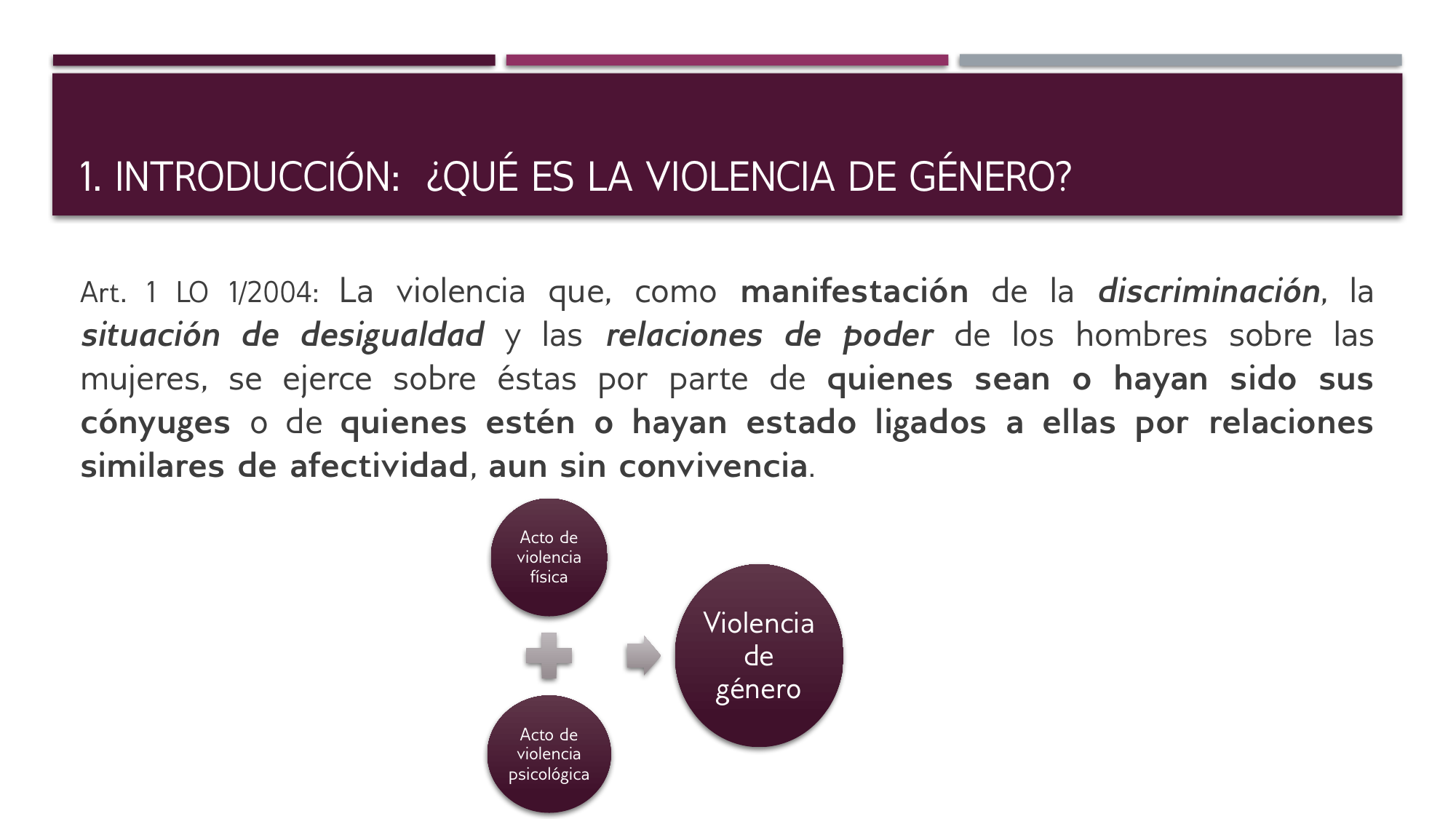

# 1. Introducción:  ¿qué es la violencia de género?
Art. 1 LO 1/2004: La violencia que, como manifestación de la discriminación, la situación de desigualdad y las relaciones de poder de los hombres sobre las mujeres, se ejerce sobre éstas por parte de quienes sean o hayan sido sus cónyuges o de quienes estén o hayan estado ligados a ellas por relaciones similares de afectividad, aun sin convivencia.

Acto de violencia física

Acto de violencia psicológica

Violencia de género